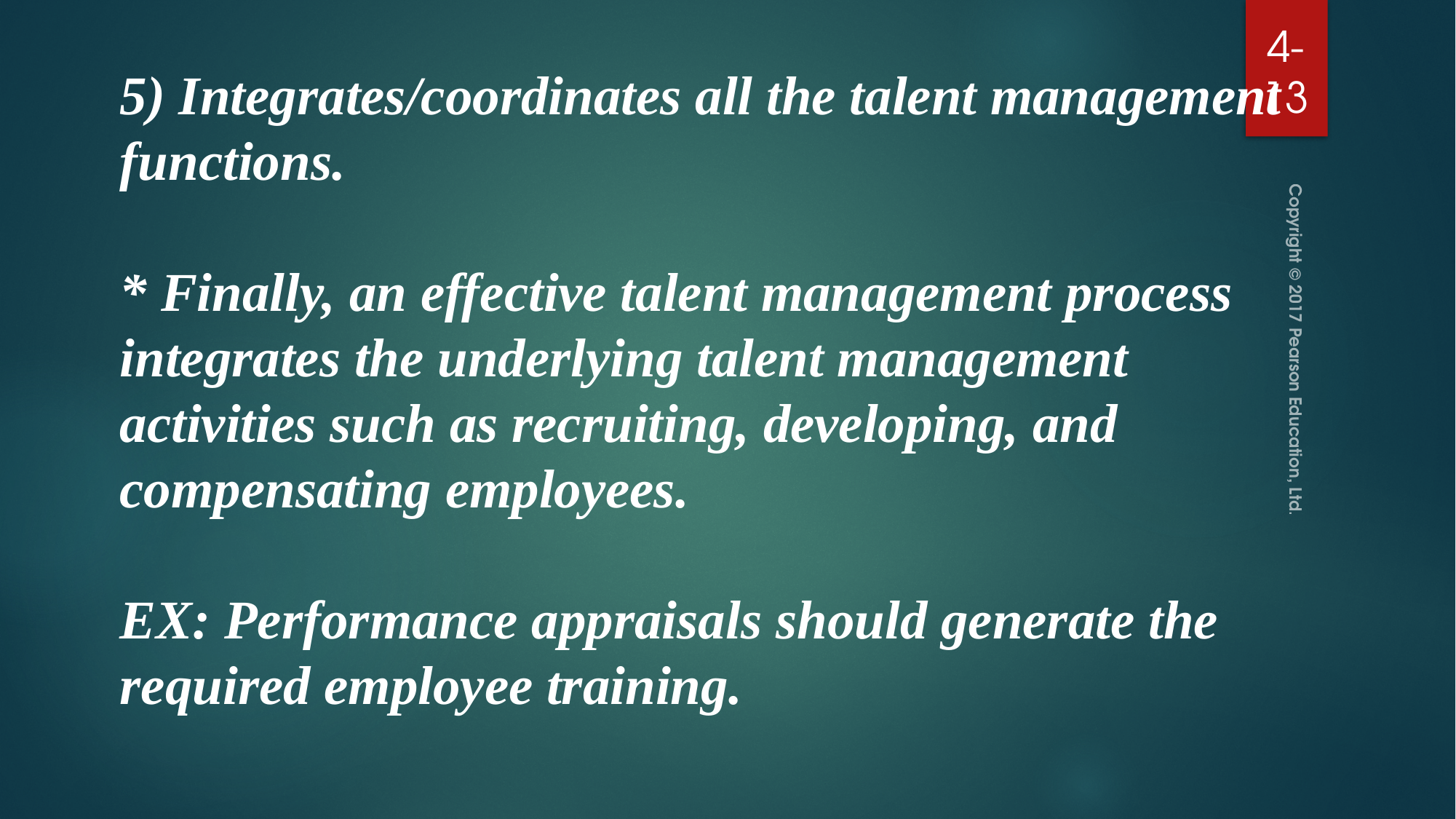

4-13
5) Integrates/coordinates all the talent management functions.

* Finally, an effective talent management process integrates the underlying talent management activities such as recruiting, developing, and compensating employees.

EX: Performance appraisals should generate the required employee training.
Copyright © 2017 Pearson Education, Ltd.